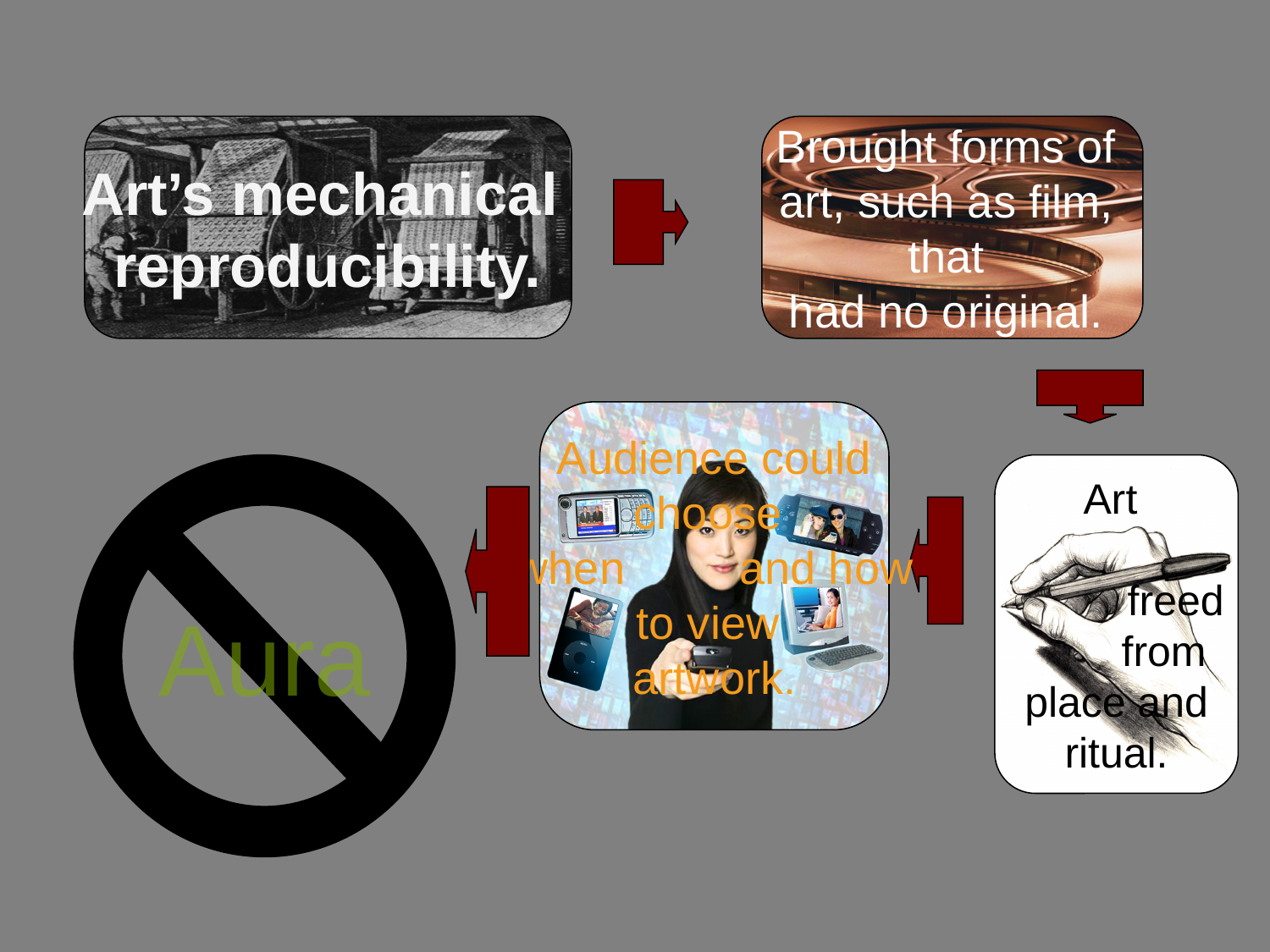

Art’s mechanical
reproducibility.
Brought forms of
art, such as film,
that
had no original.

	Audience could
choose
when         and how
to view
artwork.
Aura
Art

           freed
        from
place and
ritual.